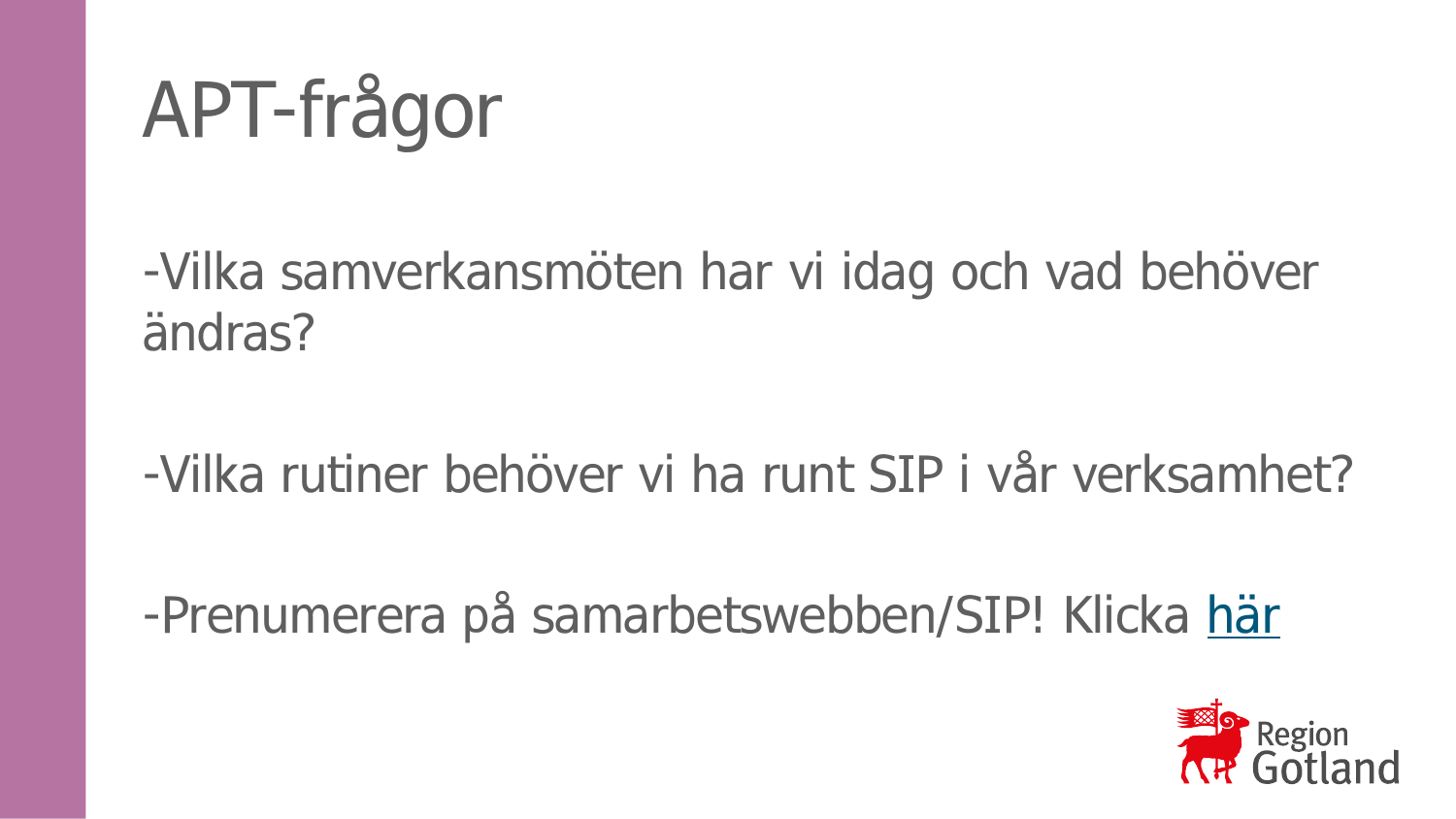

# APT-frågor

-Vilka samverkansmöten har vi idag och vad behöver    ändras?

-Vilka rutiner behöver vi ha runt SIP i vår verksamhet?

-Prenumerera på samarbetswebben/SIP! Klicka här